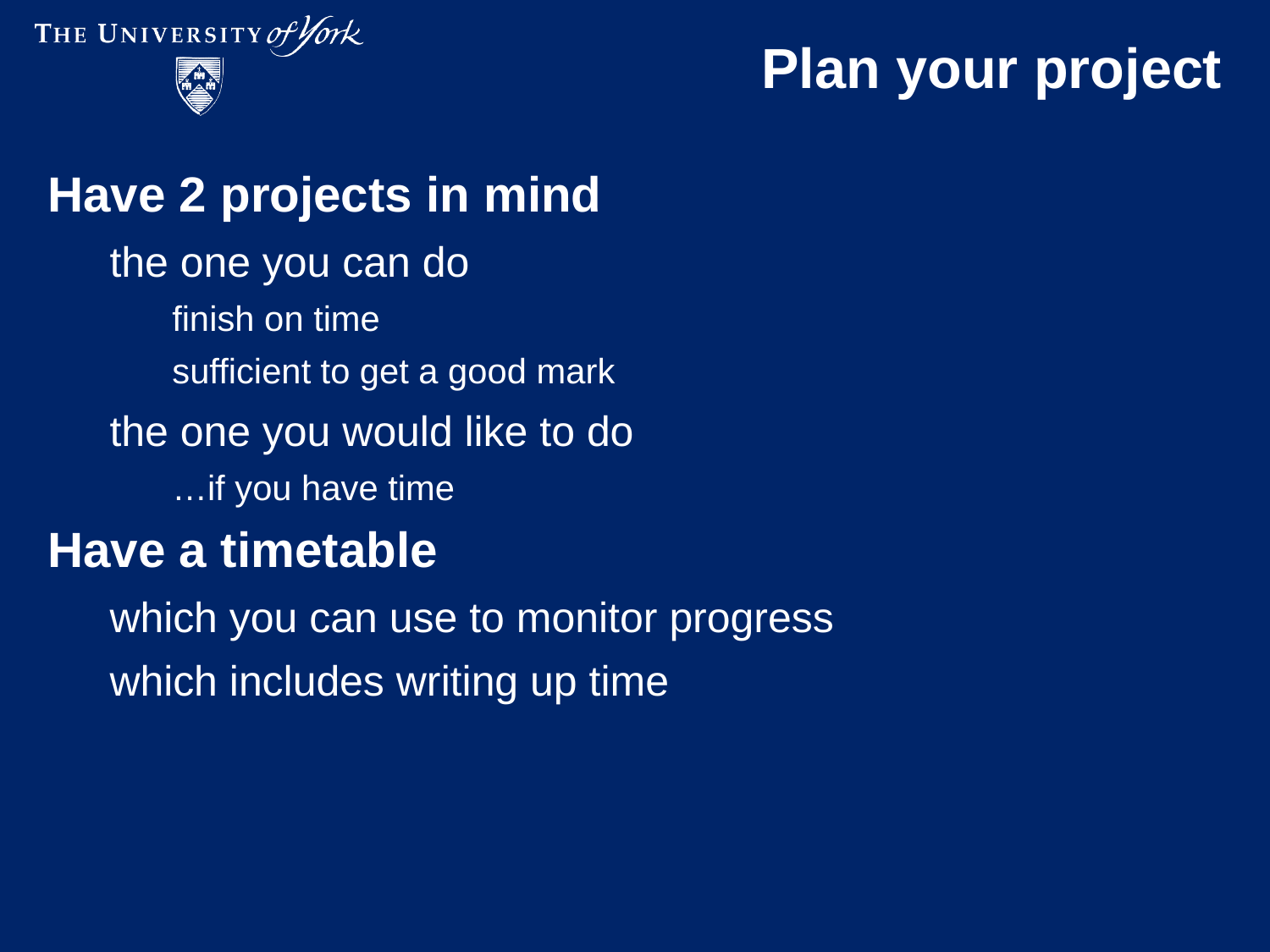

# Plan your project
Have 2 projects in mind
the one you can do
finish on time
sufficient to get a good mark
the one you would like to do
…if you have time
Have a timetable
which you can use to monitor progress
which includes writing up time